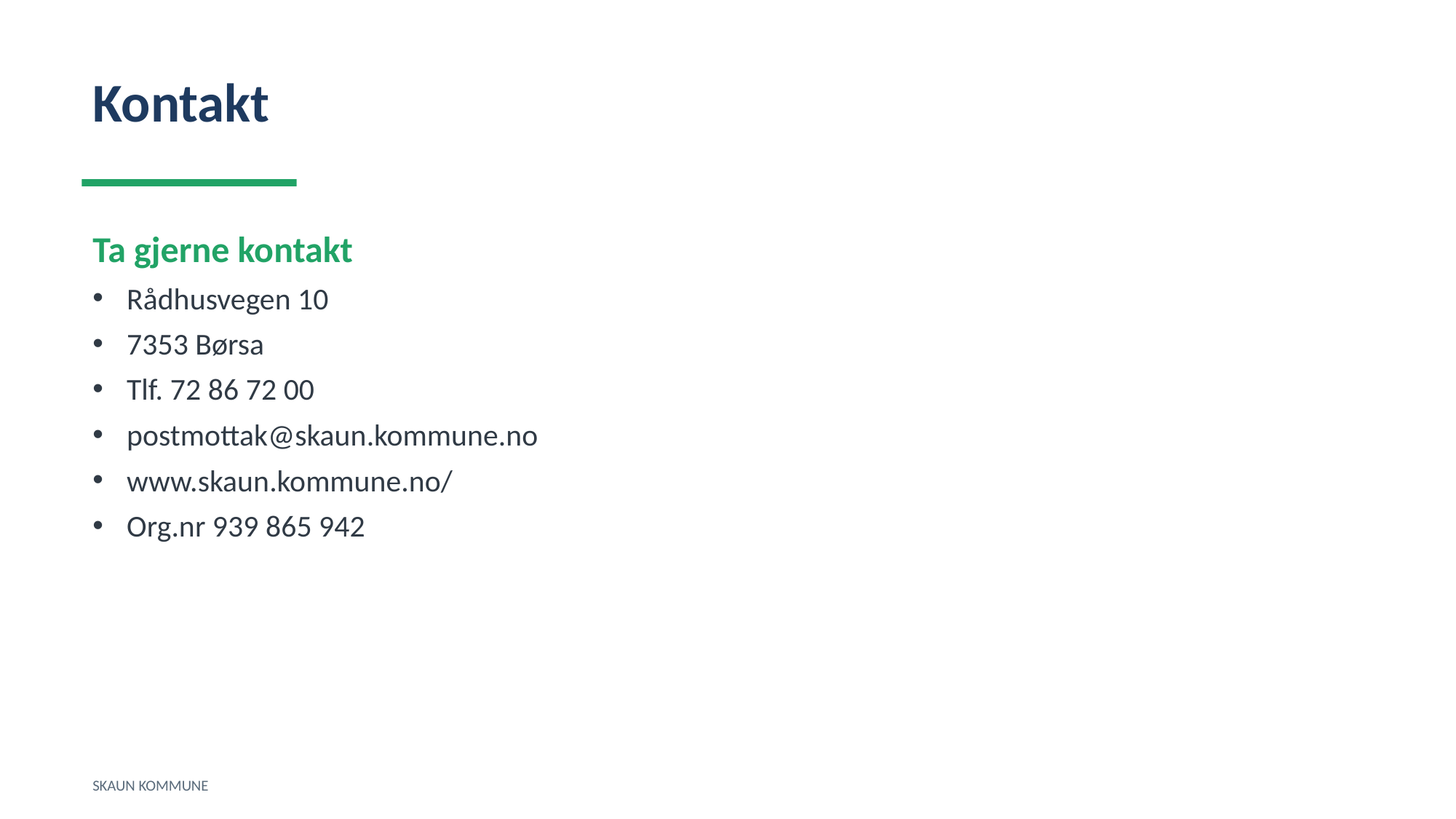

Kontakt

Ta gjerne kontakt
Rådhusvegen 10
7353 Børsa
Tlf. 72 86 72 00
postmottak@skaun.kommune.no
www.skaun.kommune.no/
Org.nr 939 865 942
SKAUN KOMMUNE